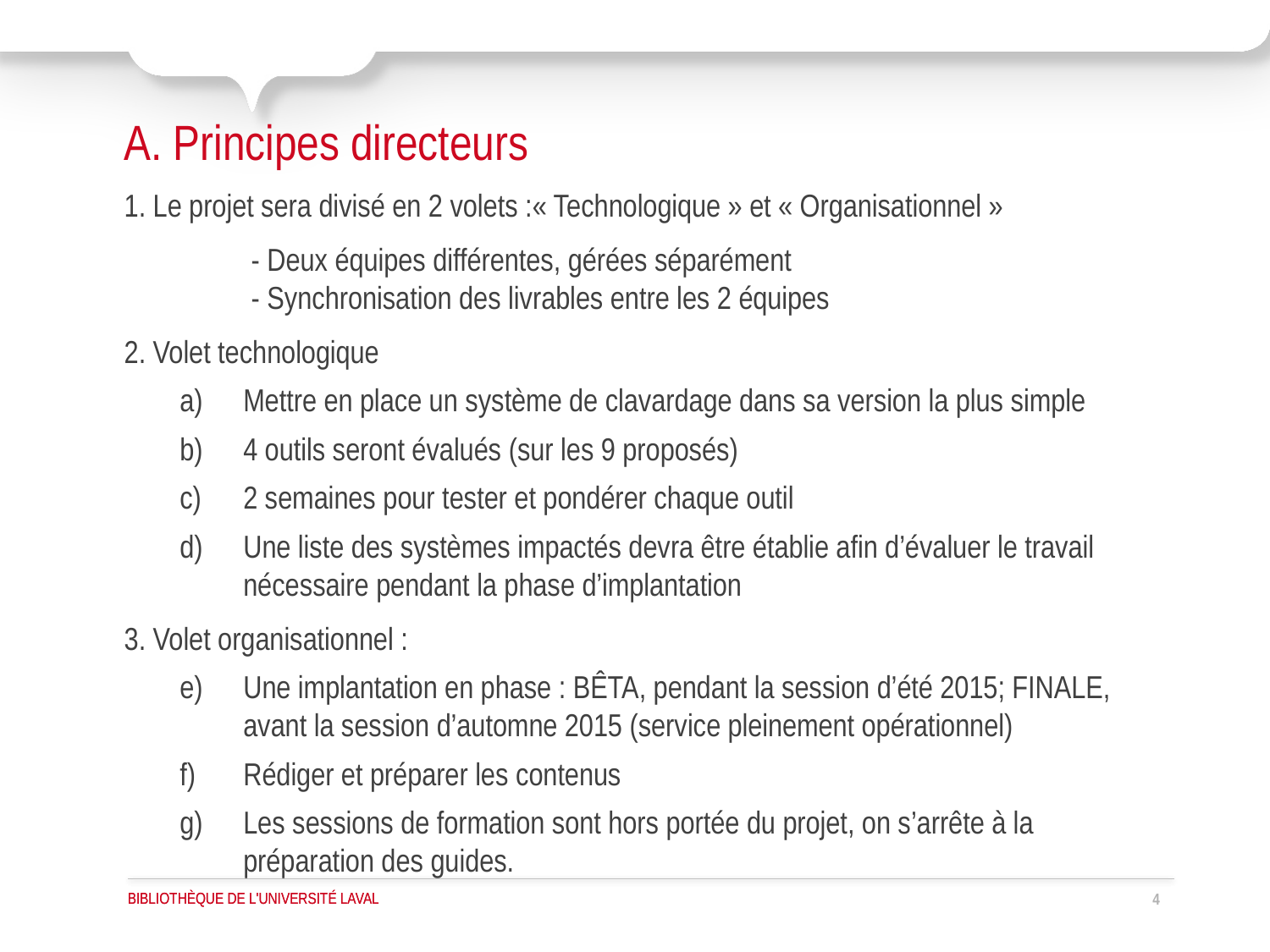

# A. Principes directeurs
1. Le projet sera divisé en 2 volets :« Technologique » et « Organisationnel »
	- Deux équipes différentes, gérées séparément
	- Synchronisation des livrables entre les 2 équipes
2. Volet technologique
Mettre en place un système de clavardage dans sa version la plus simple
4 outils seront évalués (sur les 9 proposés)
2 semaines pour tester et pondérer chaque outil
Une liste des systèmes impactés devra être établie afin d’évaluer le travail nécessaire pendant la phase d’implantation
3. Volet organisationnel :
Une implantation en phase : BÊTA, pendant la session d’été 2015; FINALE, avant la session d’automne 2015 (service pleinement opérationnel)
Rédiger et préparer les contenus
Les sessions de formation sont hors portée du projet, on s’arrête à la préparation des guides.

4